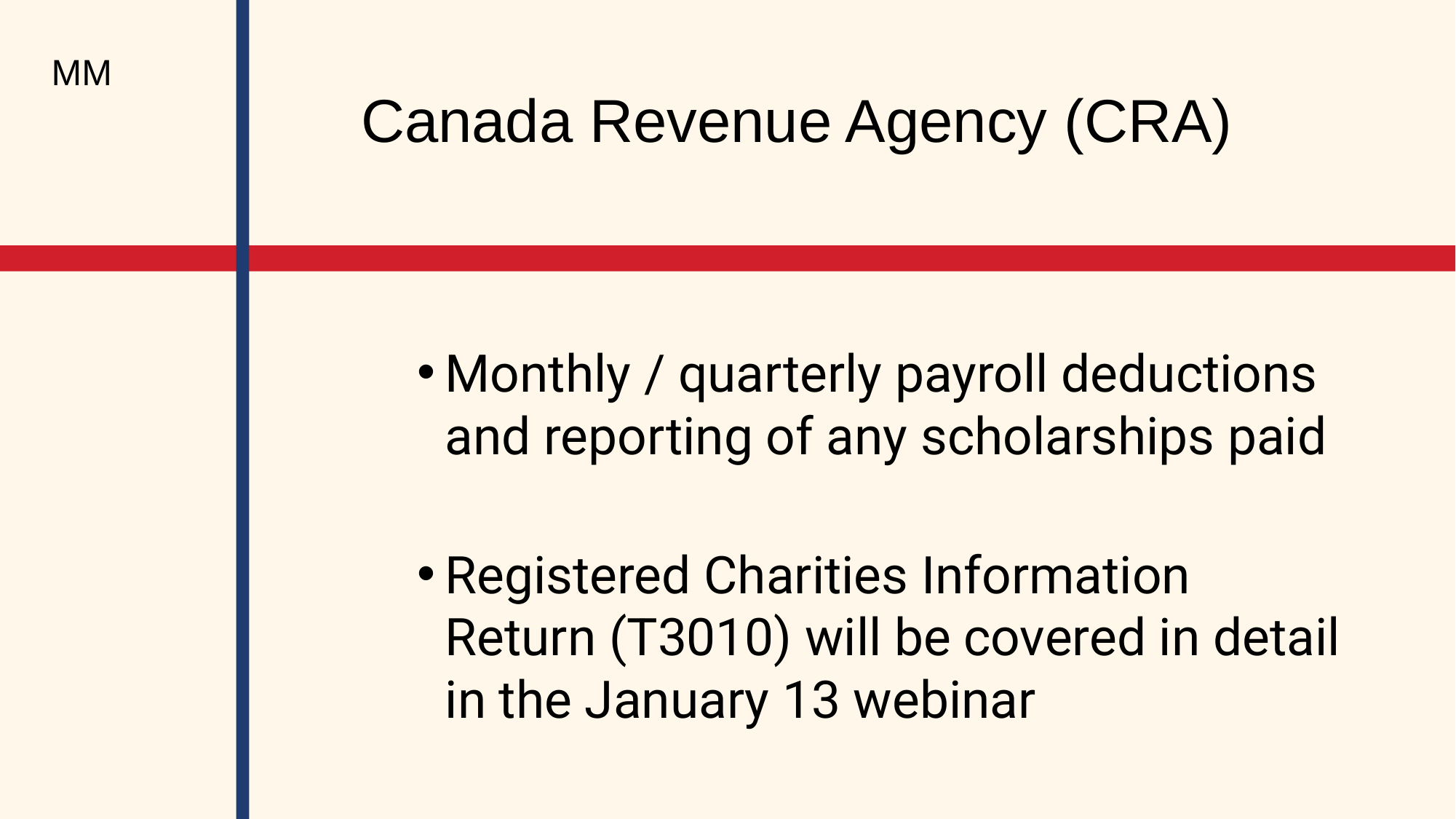

MM
# Canada Revenue Agency (CRA)
Monthly / quarterly payroll deductions and reporting of any scholarships paid

Registered Charities Information Return (T3010) will be covered in detail in the January 13 webinar